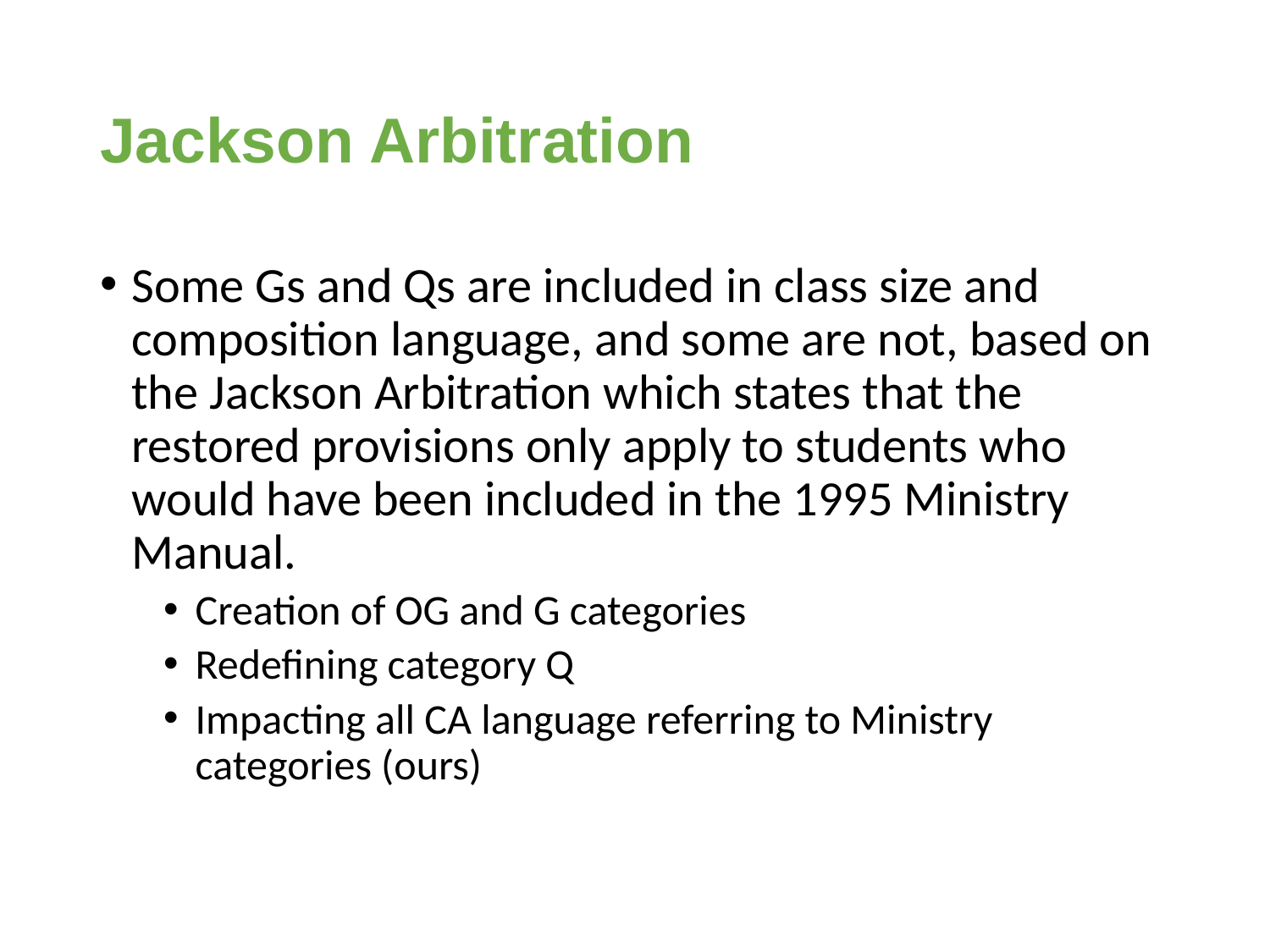

# Jackson Arbitration
Some Gs and Qs are included in class size and composition language, and some are not, based on the Jackson Arbitration which states that the restored provisions only apply to students who would have been included in the 1995 Ministry Manual.
Creation of OG and G categories
Redefining category Q
Impacting all CA language referring to Ministry categories (ours)